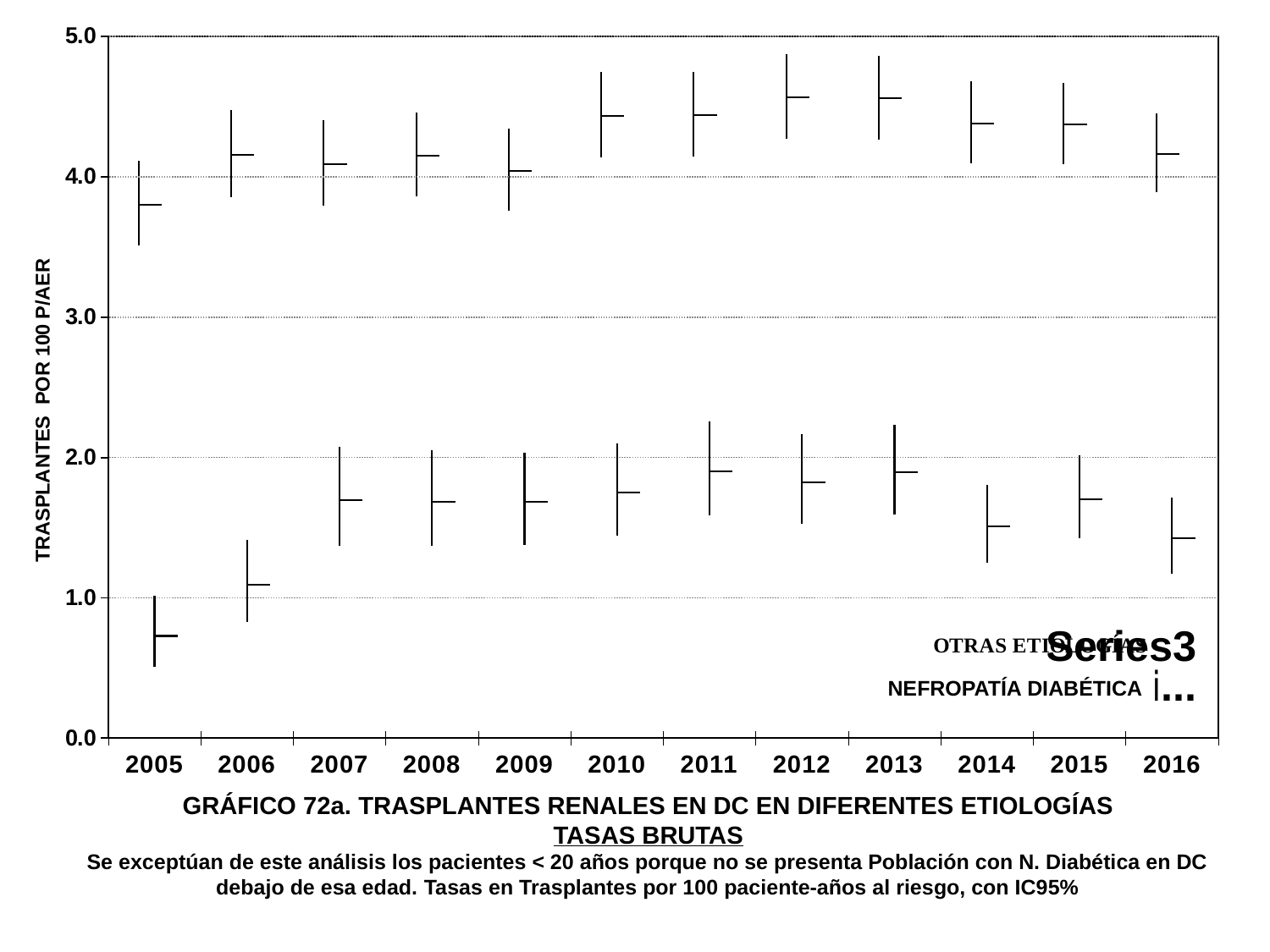

[unsupported chart]

[unsupported chart]

NEFROPATÍA DIABÉTICA
GRÁFICO 72a. TRASPLANTES RENALES EN DC EN DIFERENTES ETIOLOGÍAS
TASAS BRUTAS
Se exceptúan de este análisis los pacientes < 20 años porque no se presenta Población con N. Diabética en DC debajo de esa edad. Tasas en Trasplantes por 100 paciente-años al riesgo, con IC95%